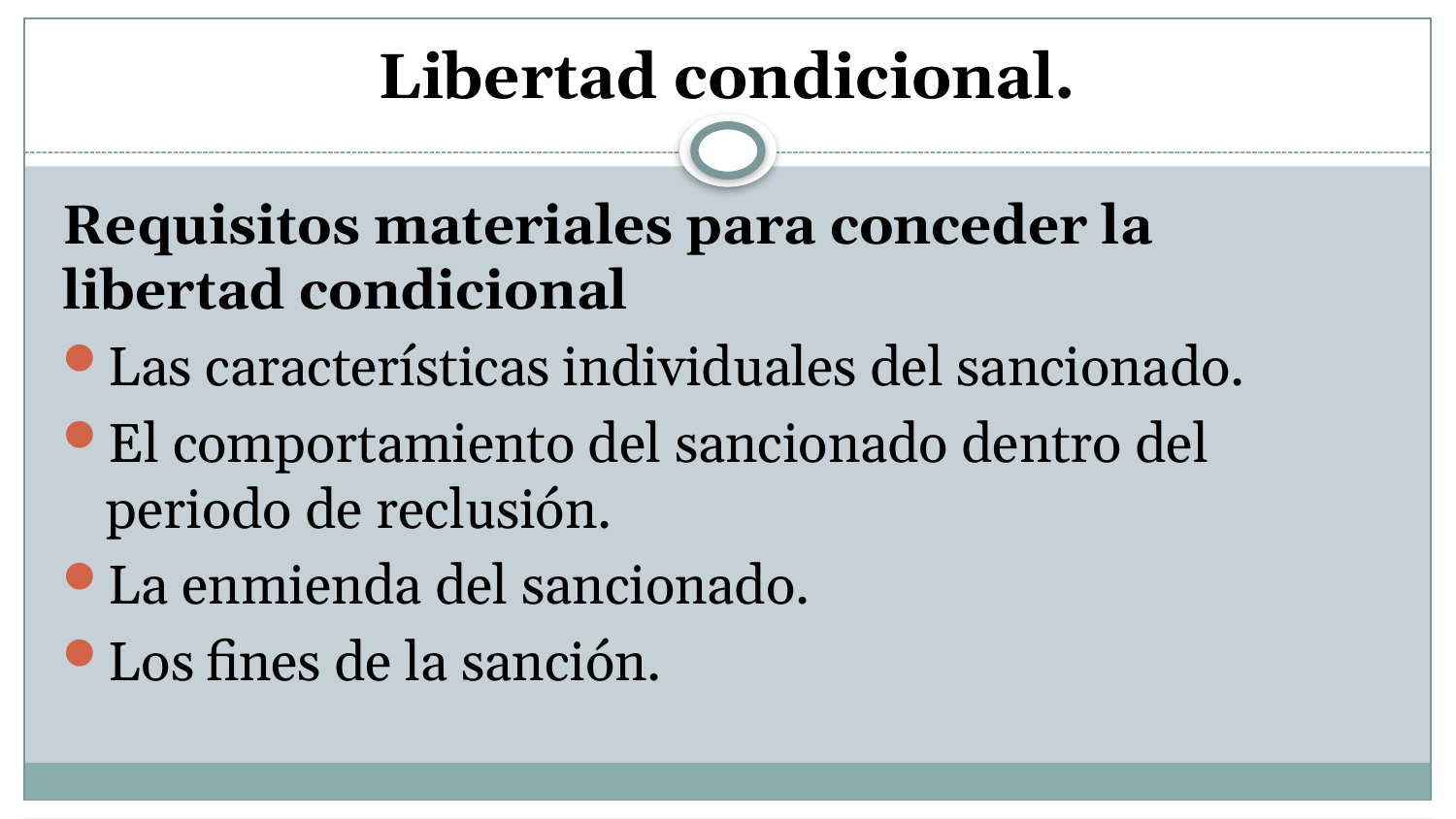

# Libertad condicional.
Requisitos materiales para conceder la libertad condicional
Las características individuales del sancionado.
El comportamiento del sancionado dentro del periodo de reclusión.
La enmienda del sancionado.
Los fines de la sanción.